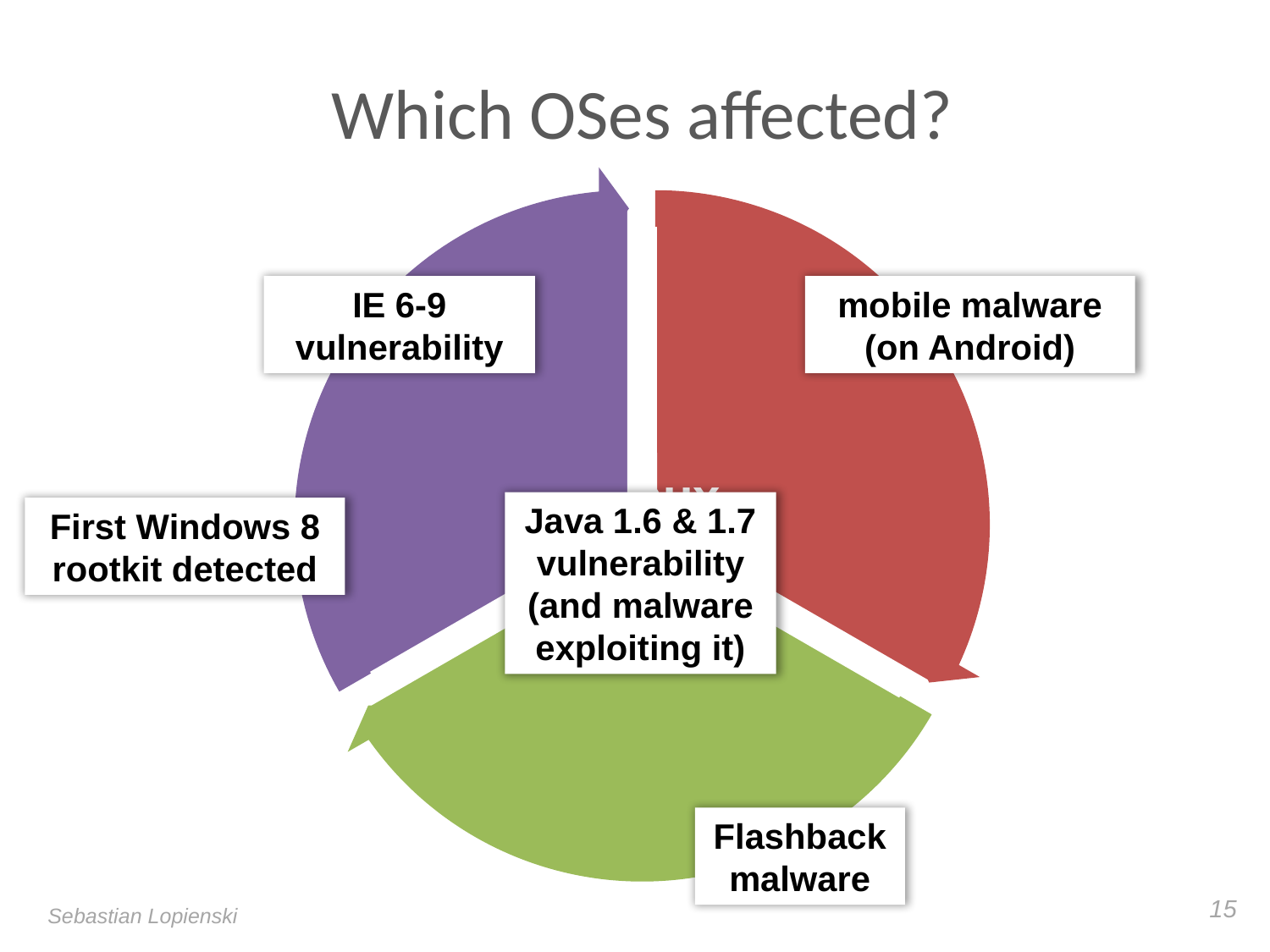

# Which OSes affected?
Linux
/Unix
MacOS
Windows
IE 6-9 vulnerability
mobile malware (on Android)
Java 1.6 & 1.7 vulnerability
(and malware exploiting it)
First Windows 8 rootkit detected
Flashback
malware
15
Sebastian Lopienski